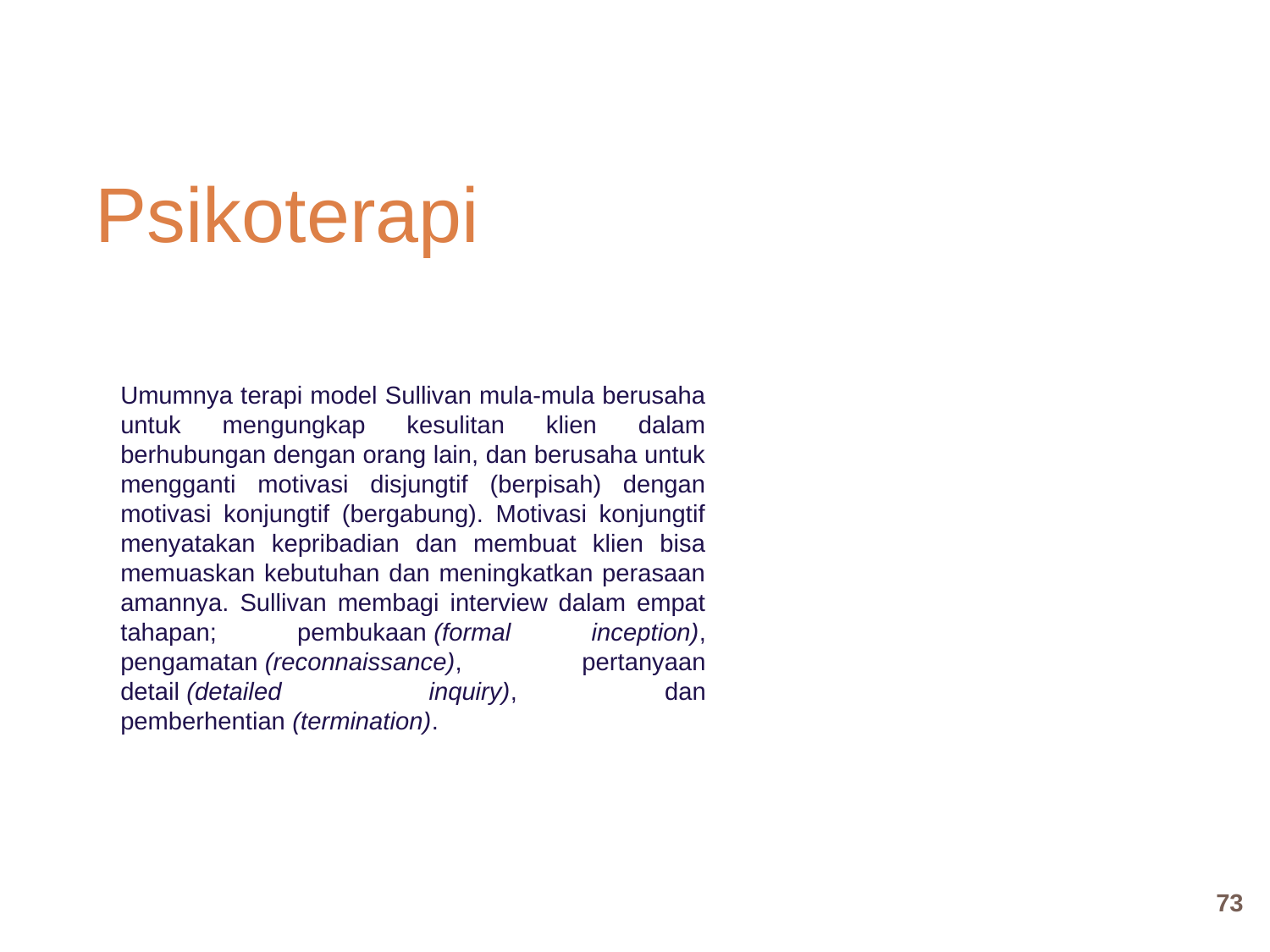

Psikoterapi
Umumnya terapi model Sullivan mula-mula berusaha untuk mengungkap kesulitan klien dalam berhubungan dengan orang lain, dan berusaha untuk mengganti motivasi disjungtif (berpisah) dengan motivasi konjungtif (bergabung). Motivasi konjungtif menyatakan kepribadian dan membuat klien bisa memuaskan kebutuhan dan meningkatkan perasaan amannya. Sullivan membagi interview dalam empat tahapan; pembukaan (formal inception), pengamatan (reconnaissance), pertanyaan detail (detailed inquiry), dan pemberhentian (termination).
73